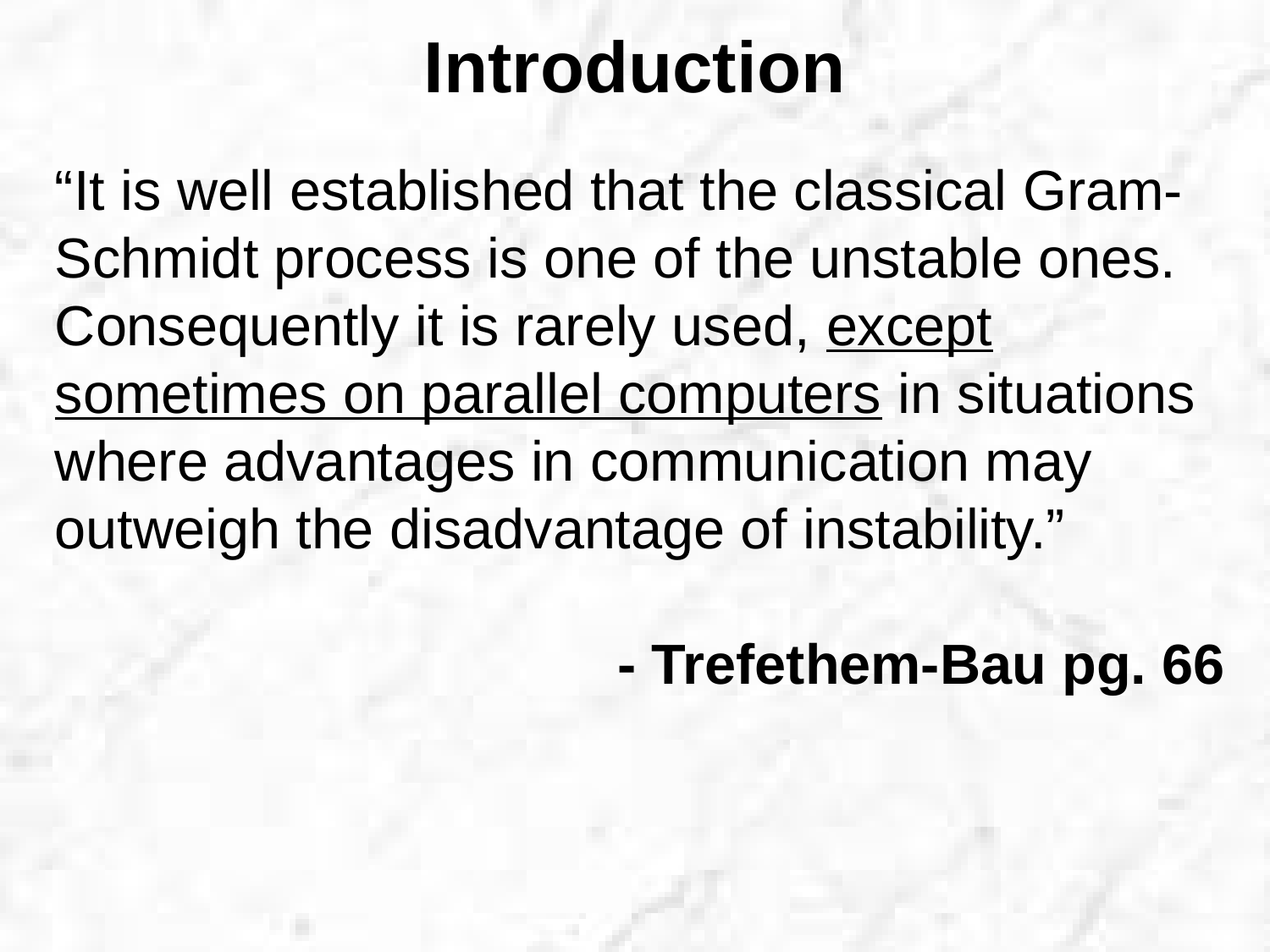

# Introduction
“It is well established that the classical Gram-Schmidt process is one of the unstable ones.  Consequently it is rarely used, except sometimes on parallel computers in situations where advantages in communication may outweigh the disadvantage of instability.”

 - Trefethem-Bau pg. 66